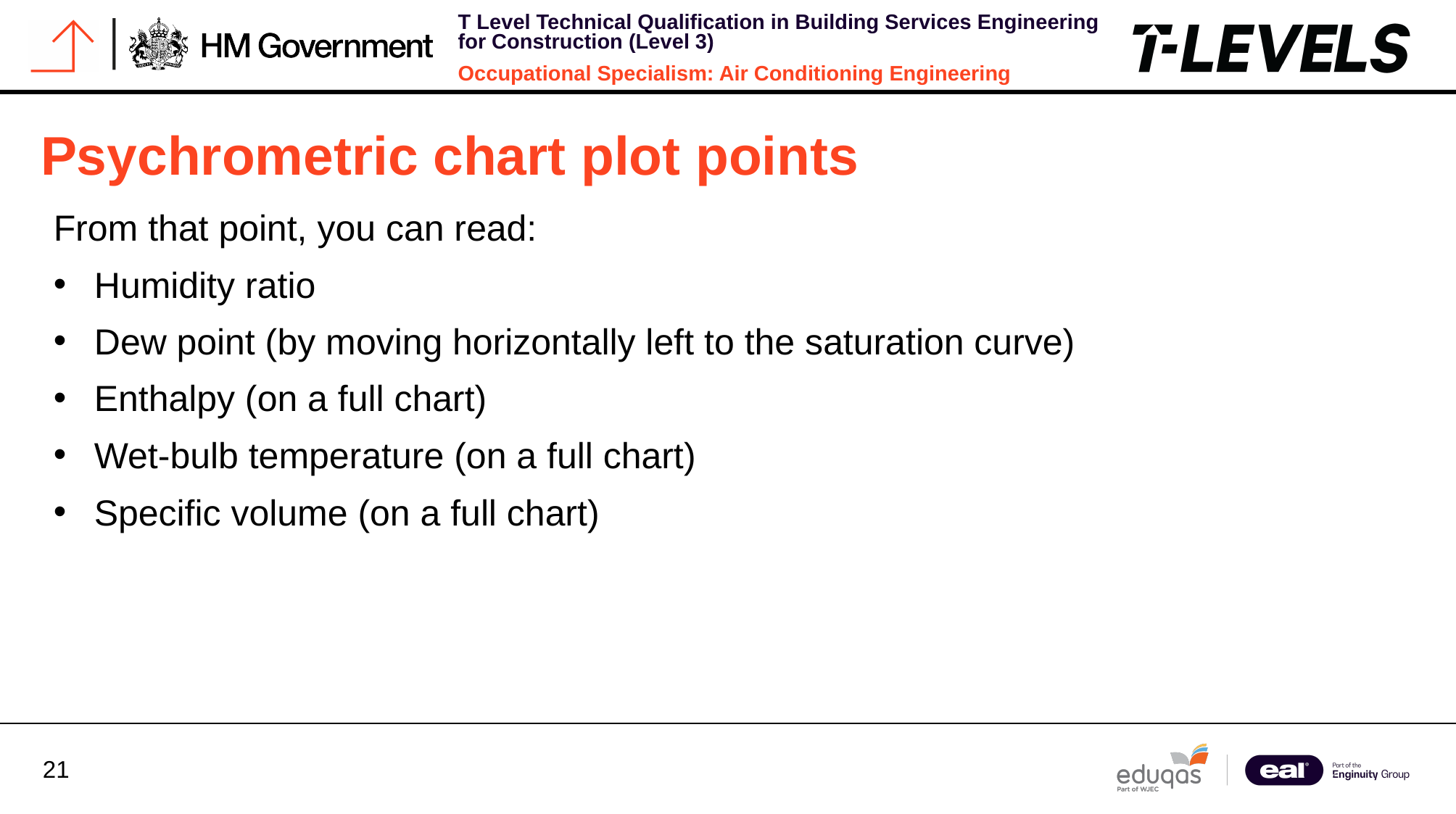

Psychrometric chart plot points
From that point, you can read:
Humidity ratio
Dew point (by moving horizontally left to the saturation curve)
Enthalpy (on a full chart)
Wet‑bulb temperature (on a full chart)
Specific volume (on a full chart)